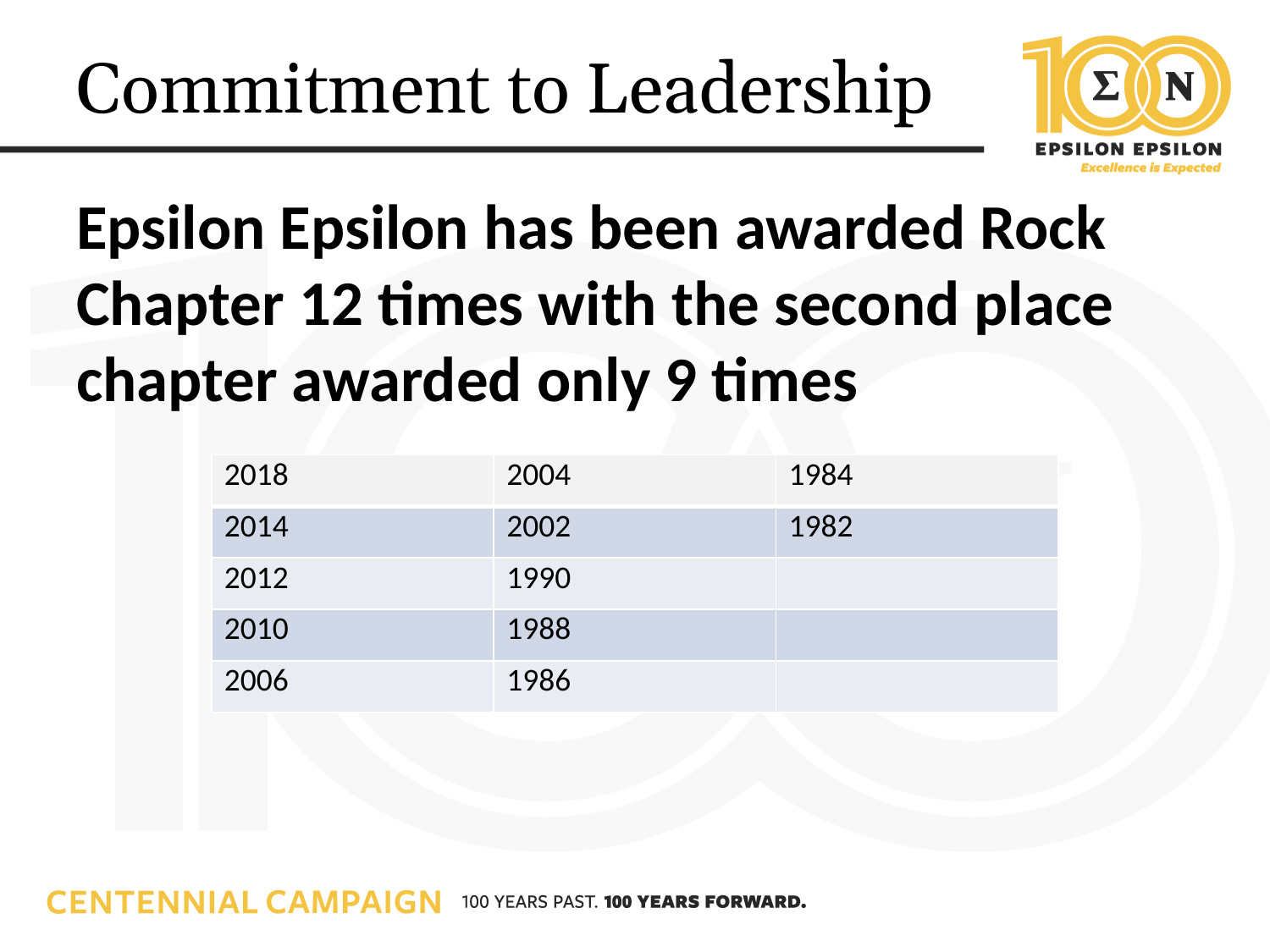

# Commitment to Leadership
Epsilon Epsilon has been awarded Rock Chapter 12 times with the second place chapter awarded only 9 times

| 2018 | 2004 | 1984 |
| --- | --- | --- |
| 2014 | 2002 | 1982 |
| 2012 | 1990 |  |
| 2010 | 1988 |  |
| 2006 | 1986 |  |